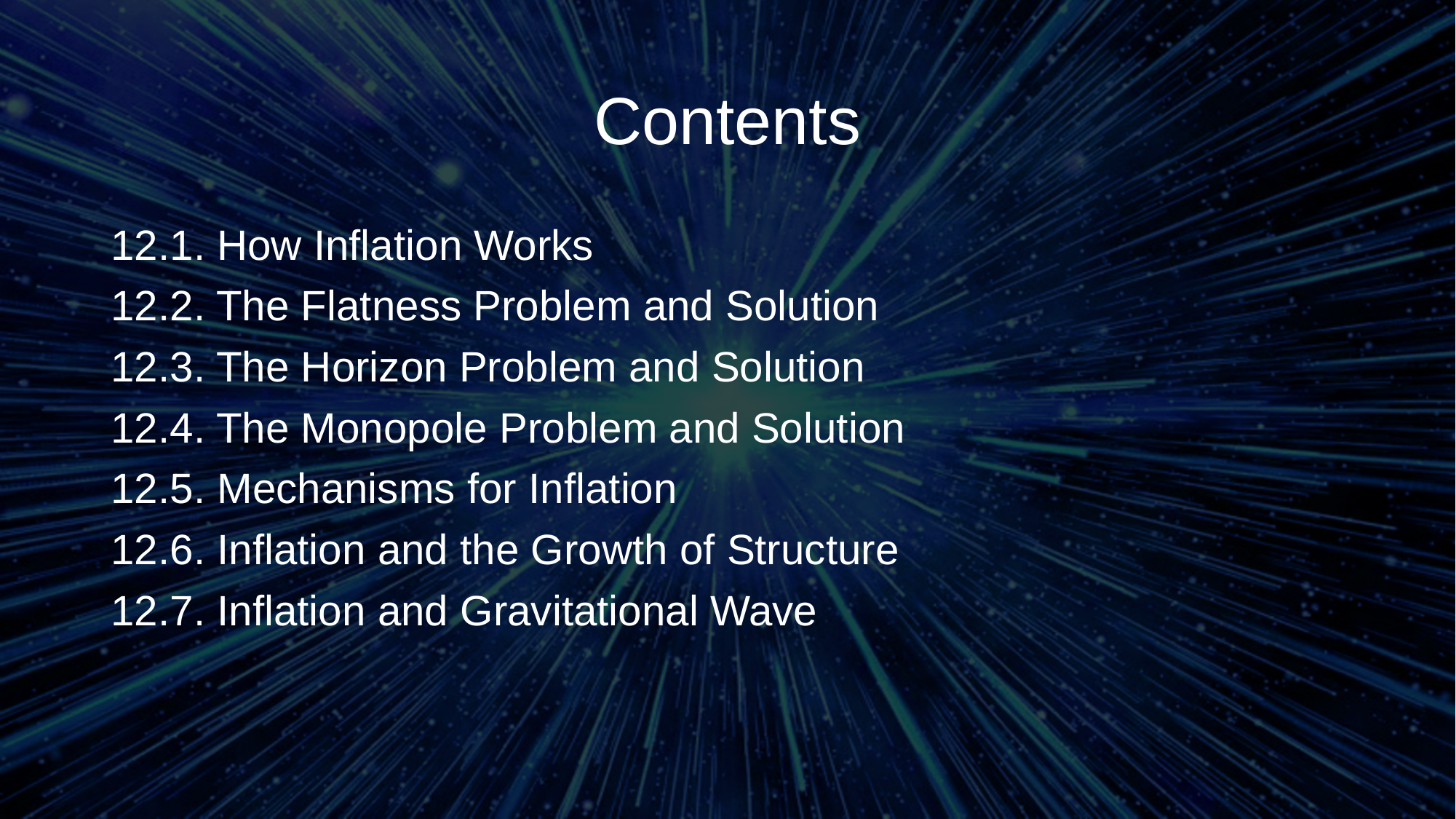

# Contents
12.1. How Inflation Works
12.2. The Flatness Problem and Solution
12.3. The Horizon Problem and Solution
12.4. The Monopole Problem and Solution
12.5. Mechanisms for Inflation
12.6. Inflation and the Growth of Structure
12.7. Inflation and Gravitational Wave